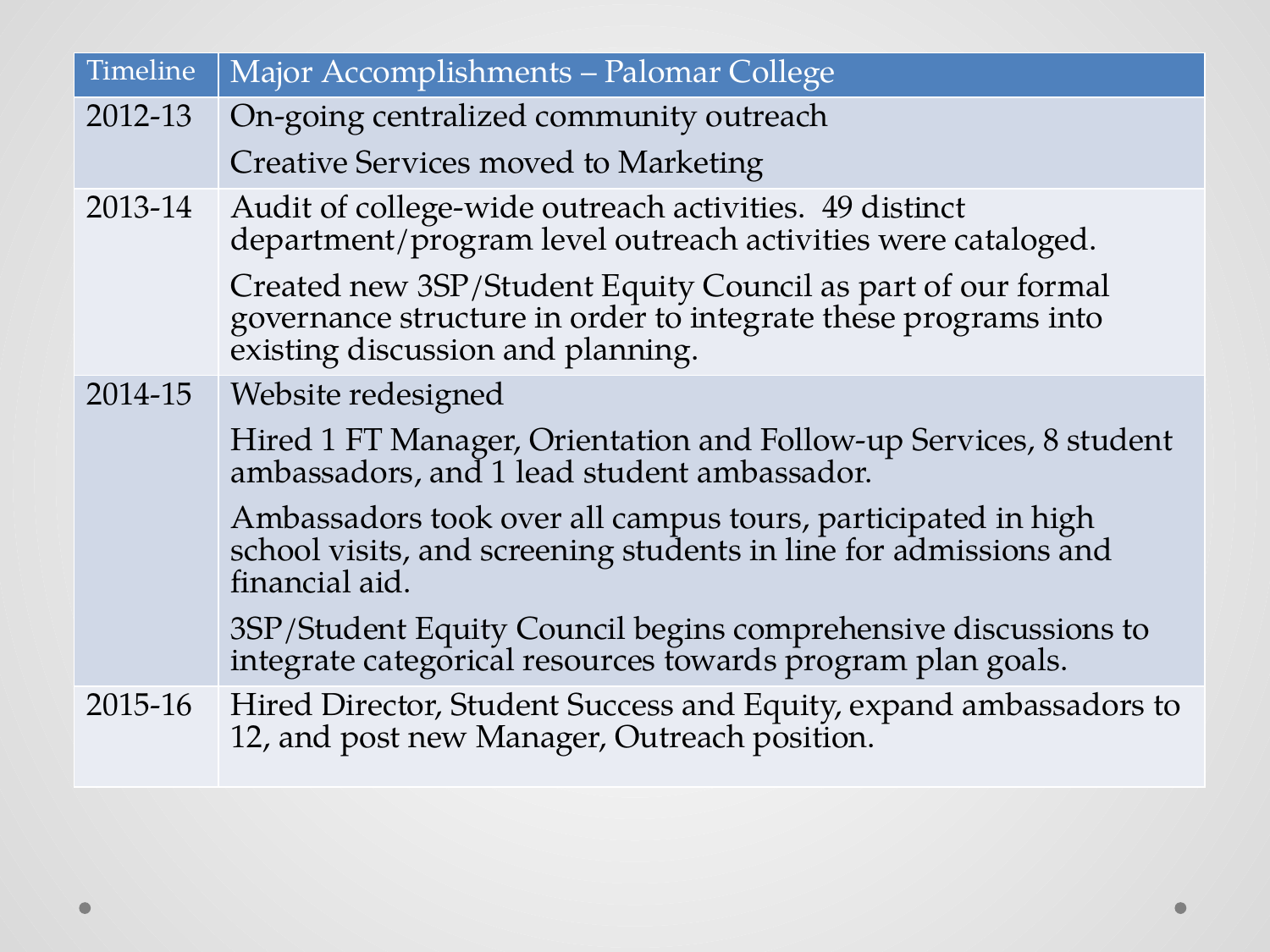

| Timeline | Major Accomplishments – Palomar College |
| --- | --- |
| 2012-13 | On-going centralized community outreach Creative Services moved to Marketing |
| 2013-14 | Audit of college-wide outreach activities. 49 distinct department/program level outreach activities were cataloged. Created new 3SP/Student Equity Council as part of our formal governance structure in order to integrate these programs into existing discussion and planning. |
| 2014-15 | Website redesigned Hired 1 FT Manager, Orientation and Follow-up Services, 8 student ambassadors, and 1 lead student ambassador. Ambassadors took over all campus tours, participated in high school visits, and screening students in line for admissions and financial aid. 3SP/Student Equity Council begins comprehensive discussions to integrate categorical resources towards program plan goals. |
| 2015-16 | Hired Director, Student Success and Equity, expand ambassadors to 12, and post new Manager, Outreach position. |